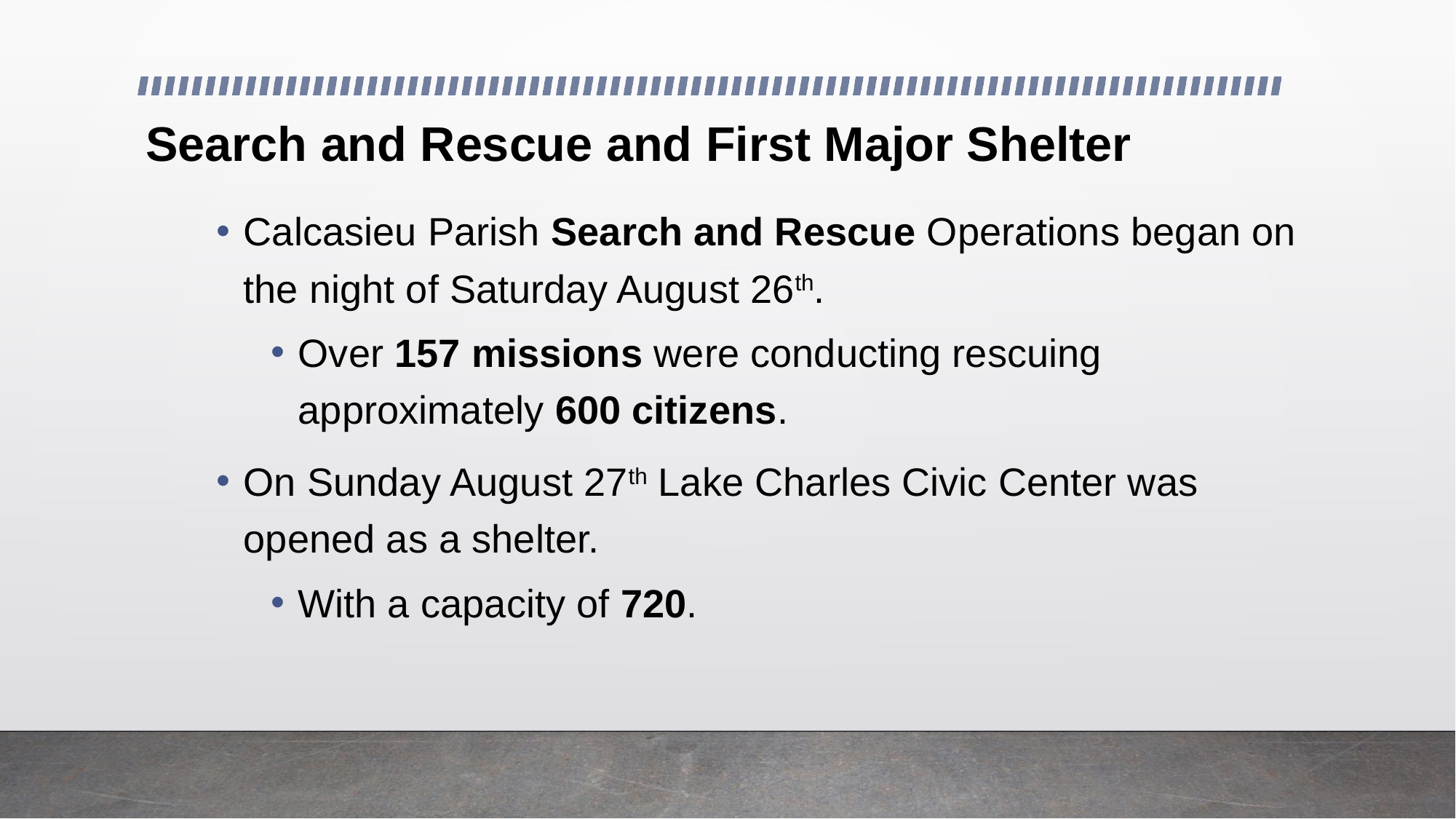

# Search and Rescue and First Major Shelter
Calcasieu Parish Search and Rescue Operations began on the night of Saturday August 26th.
Over 157 missions were conducting rescuing approximately 600 citizens.
On Sunday August 27th Lake Charles Civic Center was opened as a shelter.
With a capacity of 720.